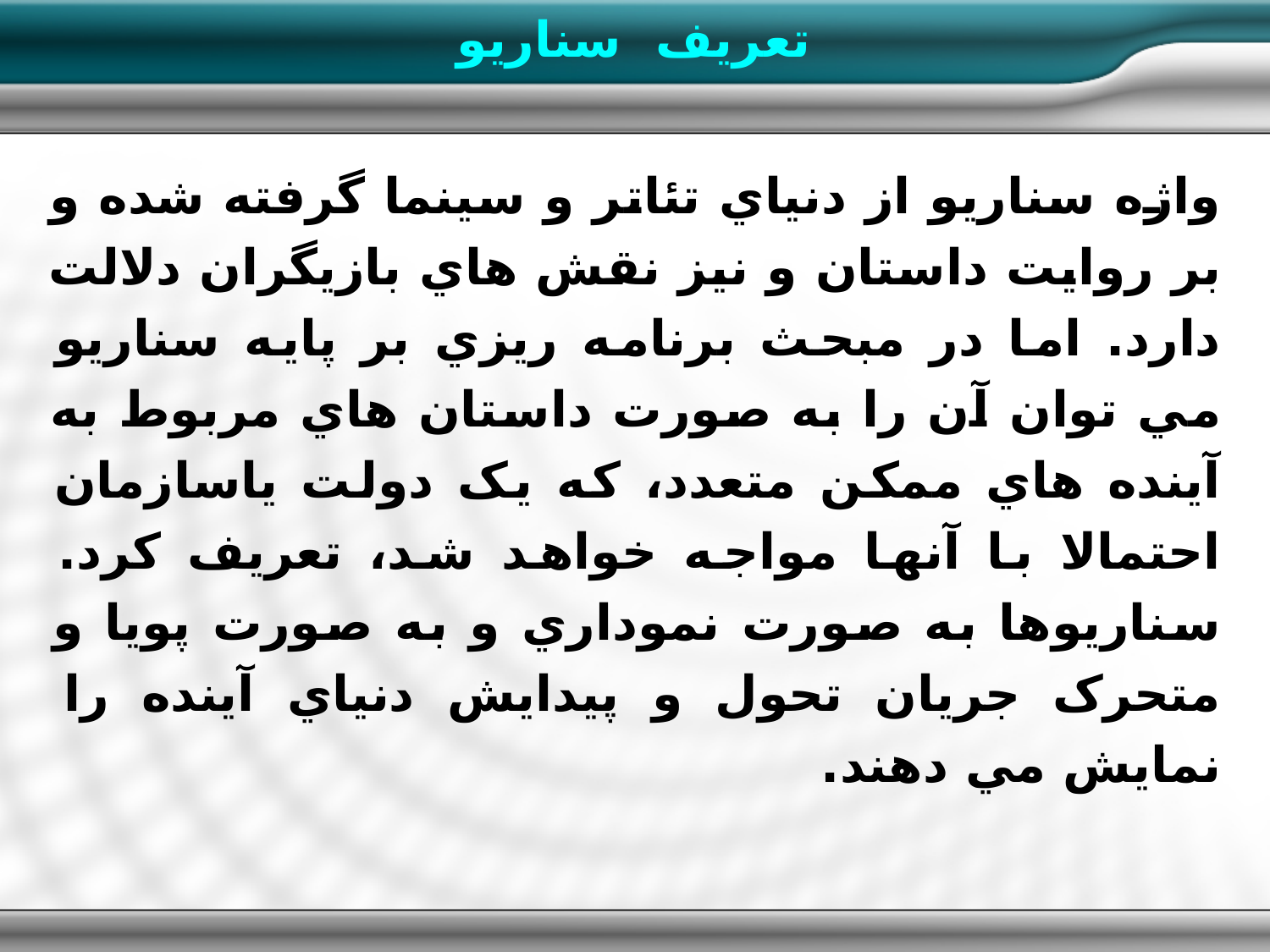

تعريف  سناریو
واژه سناريو از دنياي تئاتر و سينما گرفته شده و بر روايت داستان و نيز نقش هاي بازيگران دلالت دارد. اما در مبحث برنامه ريزي بر پايه سناريو مي توان آن را به صورت داستان هاي مربوط به آينده هاي ممکن متعدد، که يک دولت یاسازمان احتمالا با آنها مواجه خواهد شد، تعريف کرد. سناريوها به صورت نموداري و به صورت پويا و متحرک جريان تحول و پيدايش دنياي آينده را نمايش مي دهند.